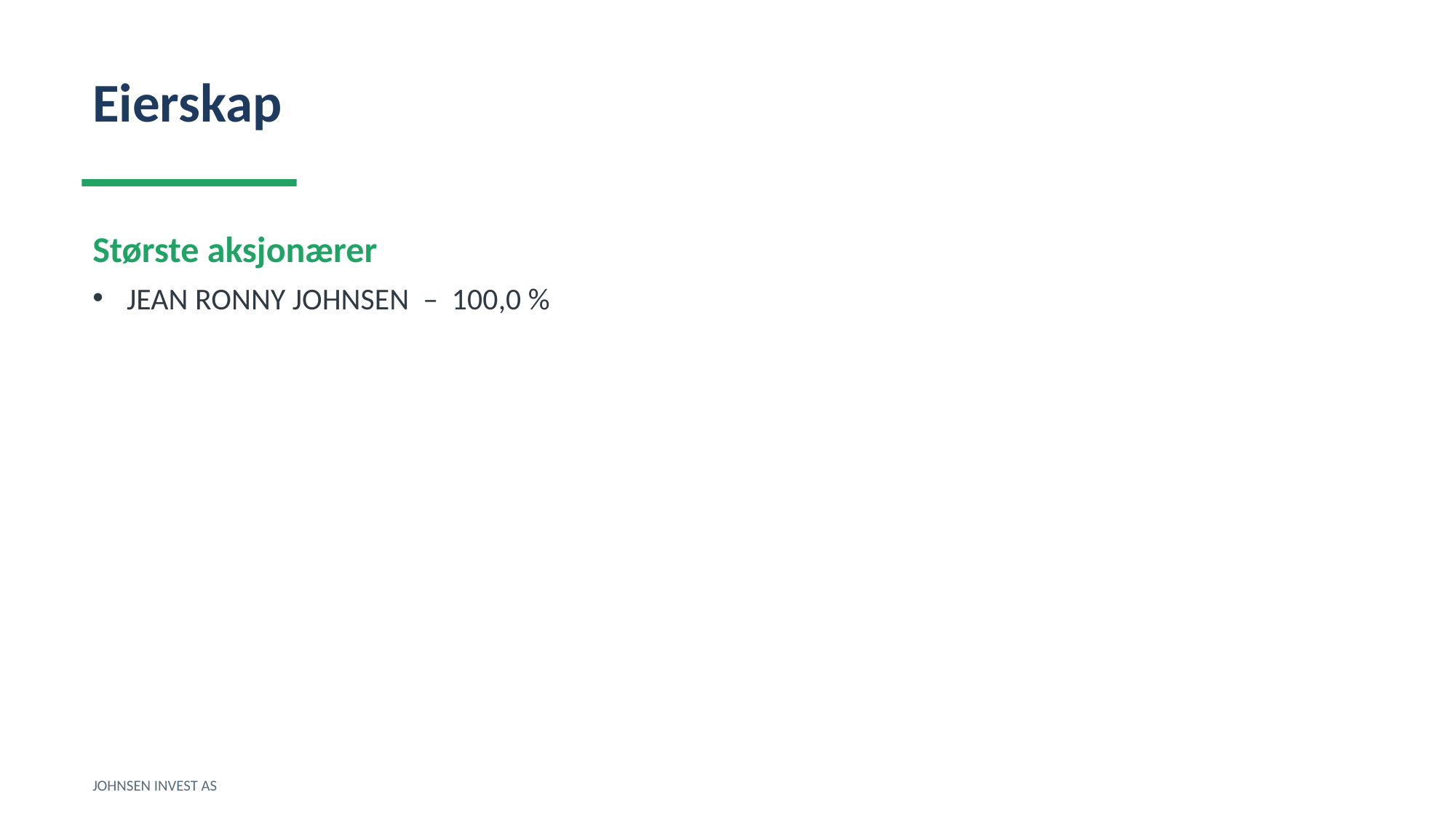

Eierskap

Største aksjonærer
JEAN RONNY JOHNSEN  –  100,0 %
JOHNSEN INVEST AS